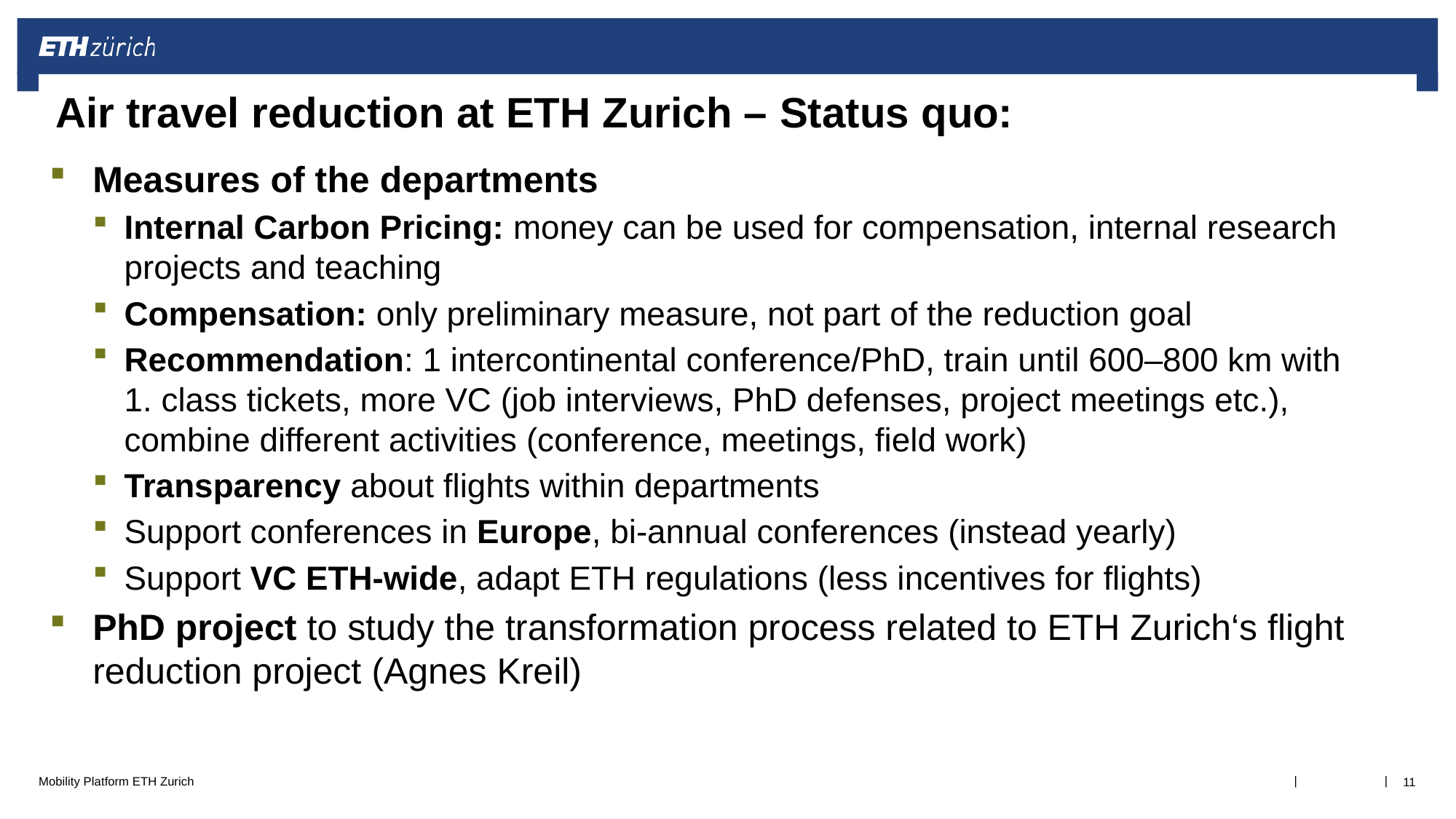

# Air travel reduction at ETH Zurich – Status quo:
Measures of the departments
Internal Carbon Pricing: money can be used for compensation, internal research projects and teaching
Compensation: only preliminary measure, not part of the reduction goal
Recommendation: 1 intercontinental conference/PhD, train until 600–800 km with 1. class tickets, more VC (job interviews, PhD defenses, project meetings etc.), combine different activities (conference, meetings, field work)
Transparency about flights within departments
Support conferences in Europe, bi-annual conferences (instead yearly)
Support VC ETH-wide, adapt ETH regulations (less incentives for flights)
PhD project to study the transformation process related to ETH Zurich‘s flight reduction project (Agnes Kreil)
11